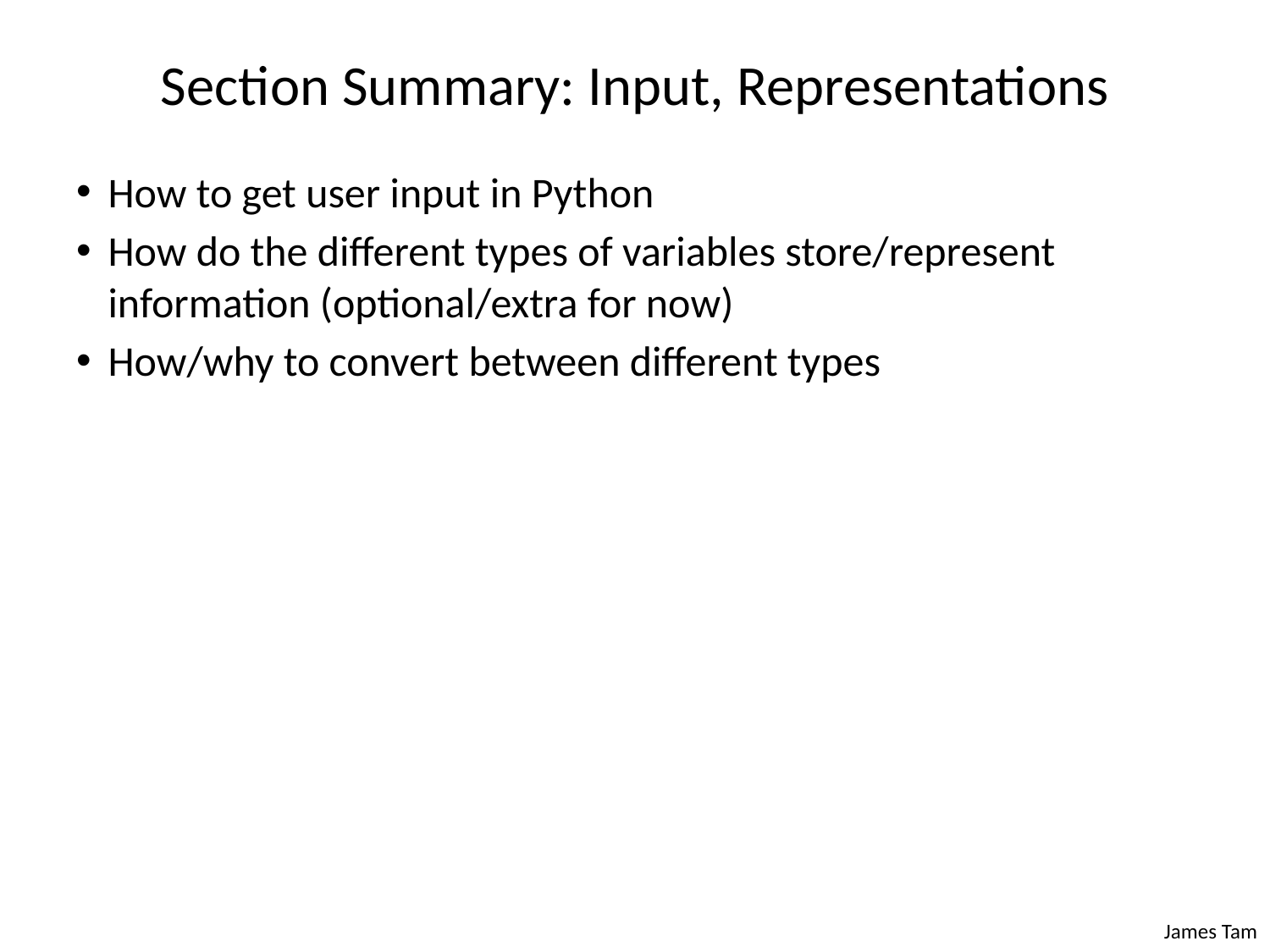

# Section Summary: Input, Representations
How to get user input in Python
How do the different types of variables store/represent information (optional/extra for now)
How/why to convert between different types